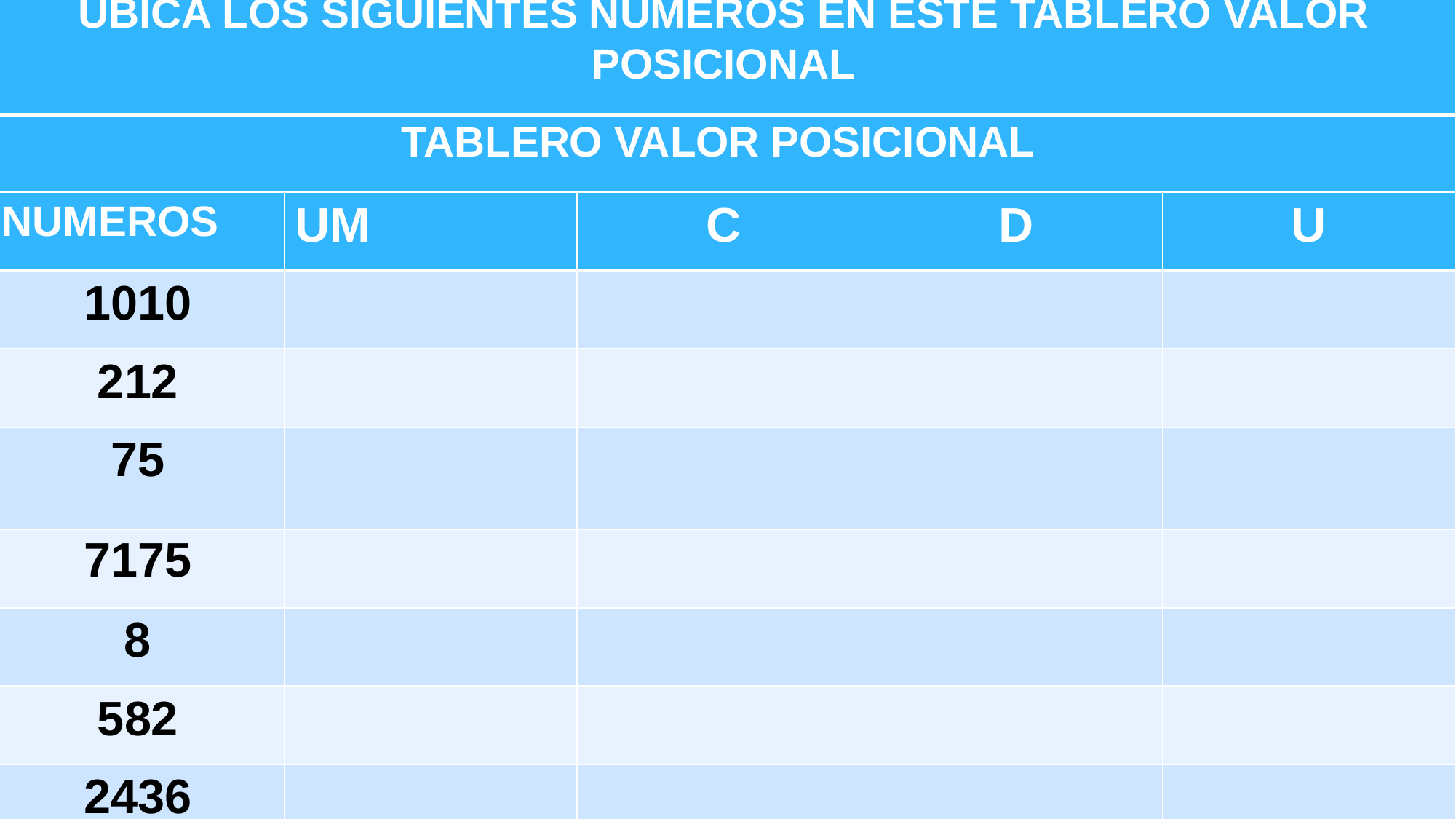

| UBICA LOS SIGUIENTES NÚMEROS EN ESTE TABLERO VALOR POSICIONAL |
| --- |
| TABLERO VALOR POSICIONAL |
| NUMEROS | UM | C | D | U |
| --- | --- | --- | --- | --- |
| 1010 |  |  |  |  |
| 212 |  |  |  |  |
| 75 |  |  |  |  |
| 7175 |  |  |  |  |
| 8 |  |  |  |  |
| 582 |  |  |  |  |
| 2436 |  |  |  |  |